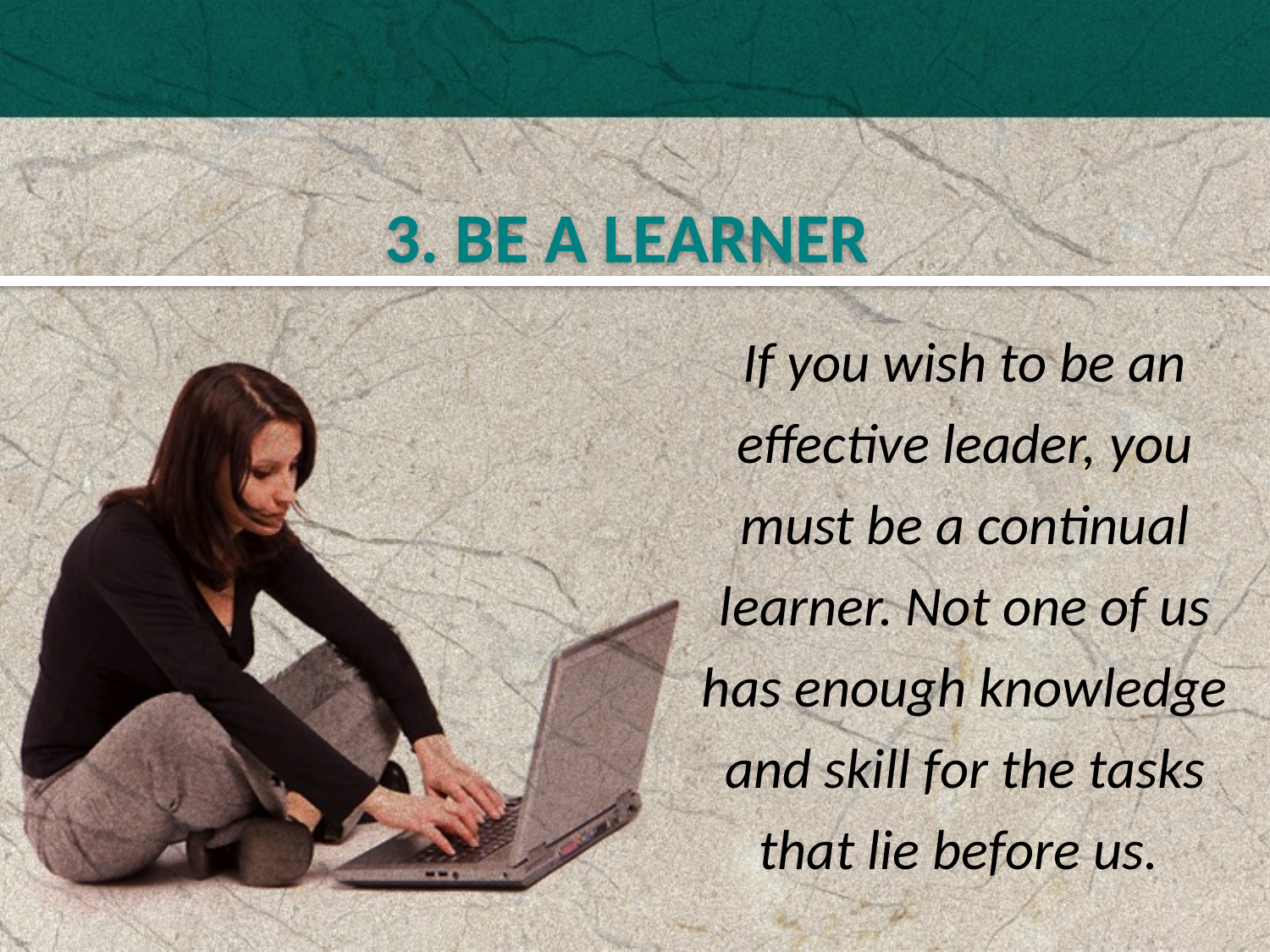

3. BE A LEARNER

If you wish to be an effective leader, you must be a continual learner. Not one of us has enough knowledge and skill for the tasks that lie before us.